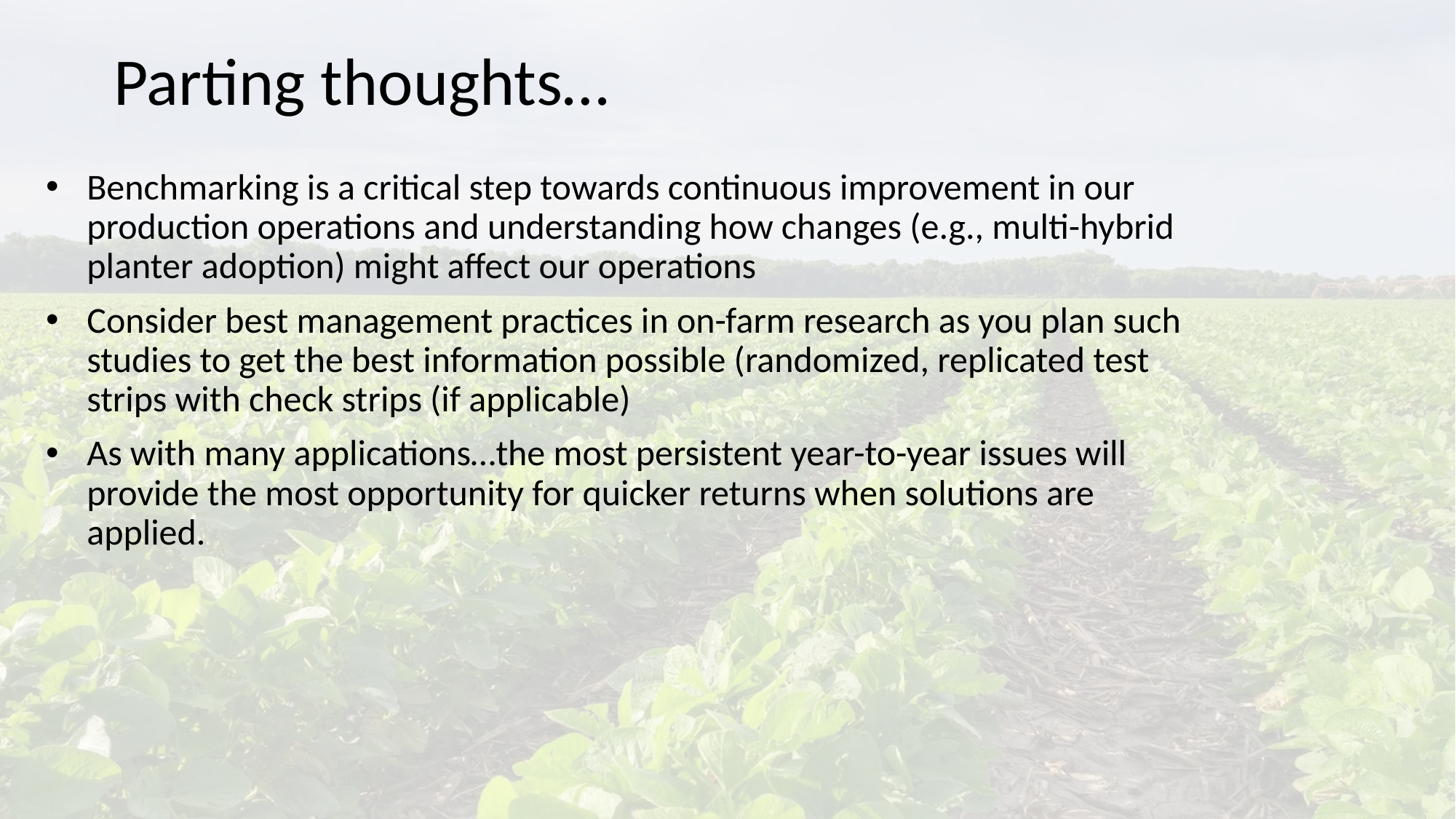

# Parting thoughts…
Benchmarking is a critical step towards continuous improvement in our production operations and understanding how changes (e.g., multi-hybrid planter adoption) might affect our operations
Consider best management practices in on-farm research as you plan such studies to get the best information possible (randomized, replicated test strips with check strips (if applicable)
As with many applications…the most persistent year-to-year issues will provide the most opportunity for quicker returns when solutions are applied.